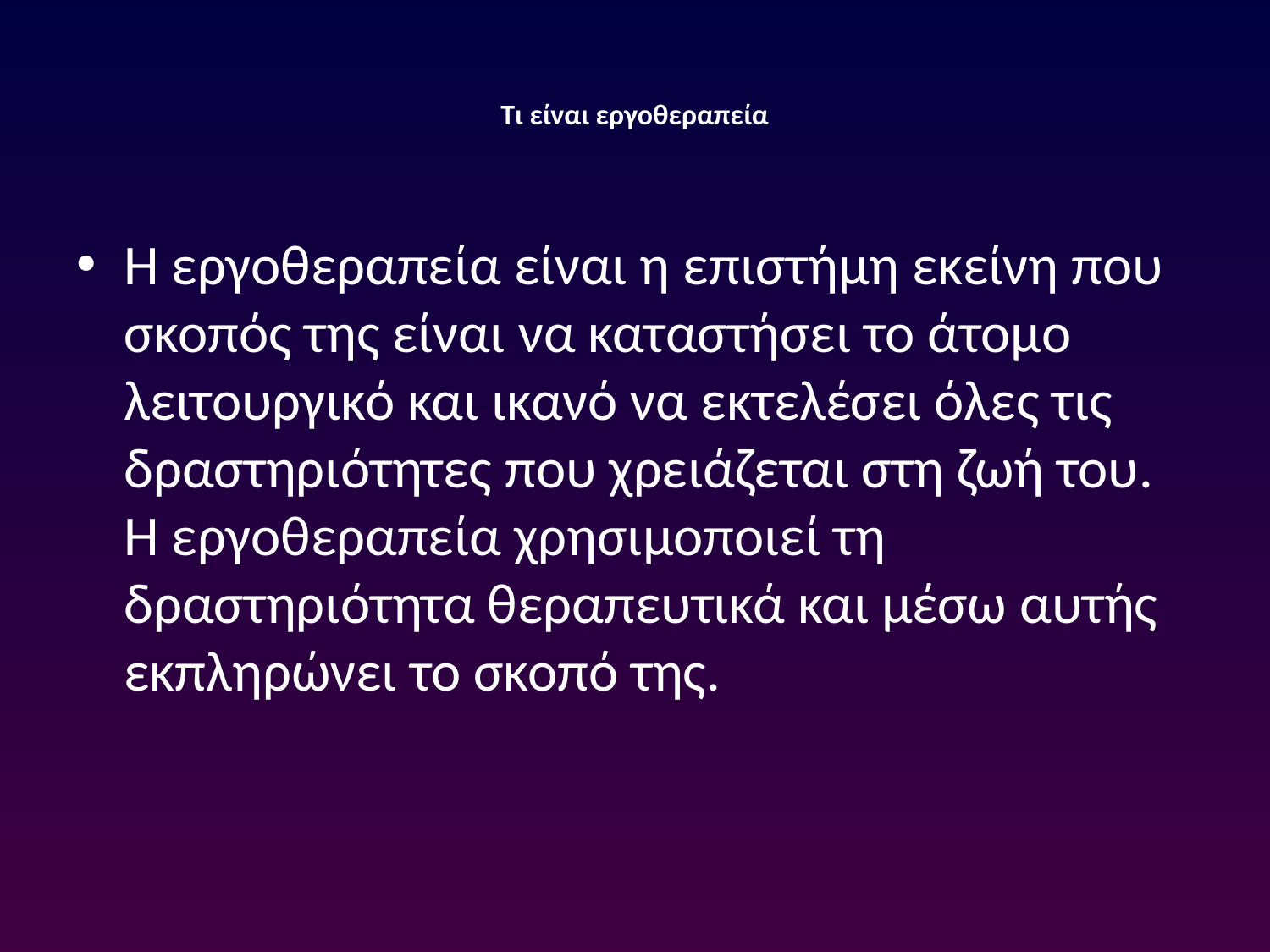

# Τι είναι εργοθεραπεία
Η εργοθεραπεία είναι η επιστήμη εκείνη που σκοπός της είναι να καταστήσει το άτομο λειτουργικό και ικανό να εκτελέσει όλες τις δραστηριότητες που χρειάζεται στη ζωή του. Η εργοθεραπεία χρησιμοποιεί τη δραστηριότητα θεραπευτικά και μέσω αυτής εκπληρώνει το σκοπό της.